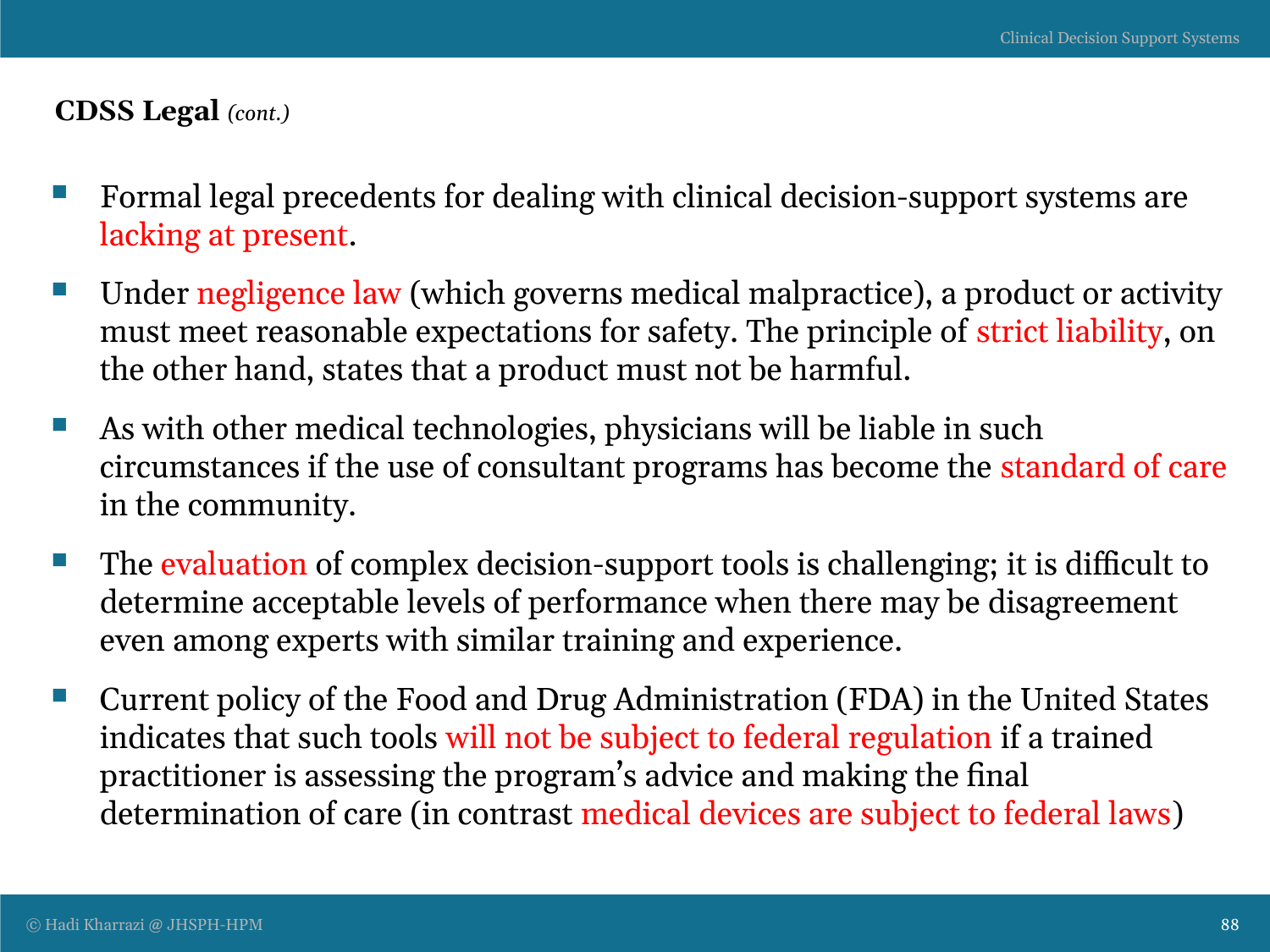

# CDSS Legal (cont.)
Formal legal precedents for dealing with clinical decision-support systems are lacking at present.
Under negligence law (which governs medical malpractice), a product or activity must meet reasonable expectations for safety. The principle of strict liability, on the other hand, states that a product must not be harmful.
As with other medical technologies, physicians will be liable in such circumstances if the use of consultant programs has become the standard of care in the community.
The evaluation of complex decision-support tools is challenging; it is difficult to determine acceptable levels of performance when there may be disagreement even among experts with similar training and experience.
Current policy of the Food and Drug Administration (FDA) in the United States indicates that such tools will not be subject to federal regulation if a trained practitioner is assessing the program’s advice and making the final determination of care (in contrast medical devices are subject to federal laws)
88